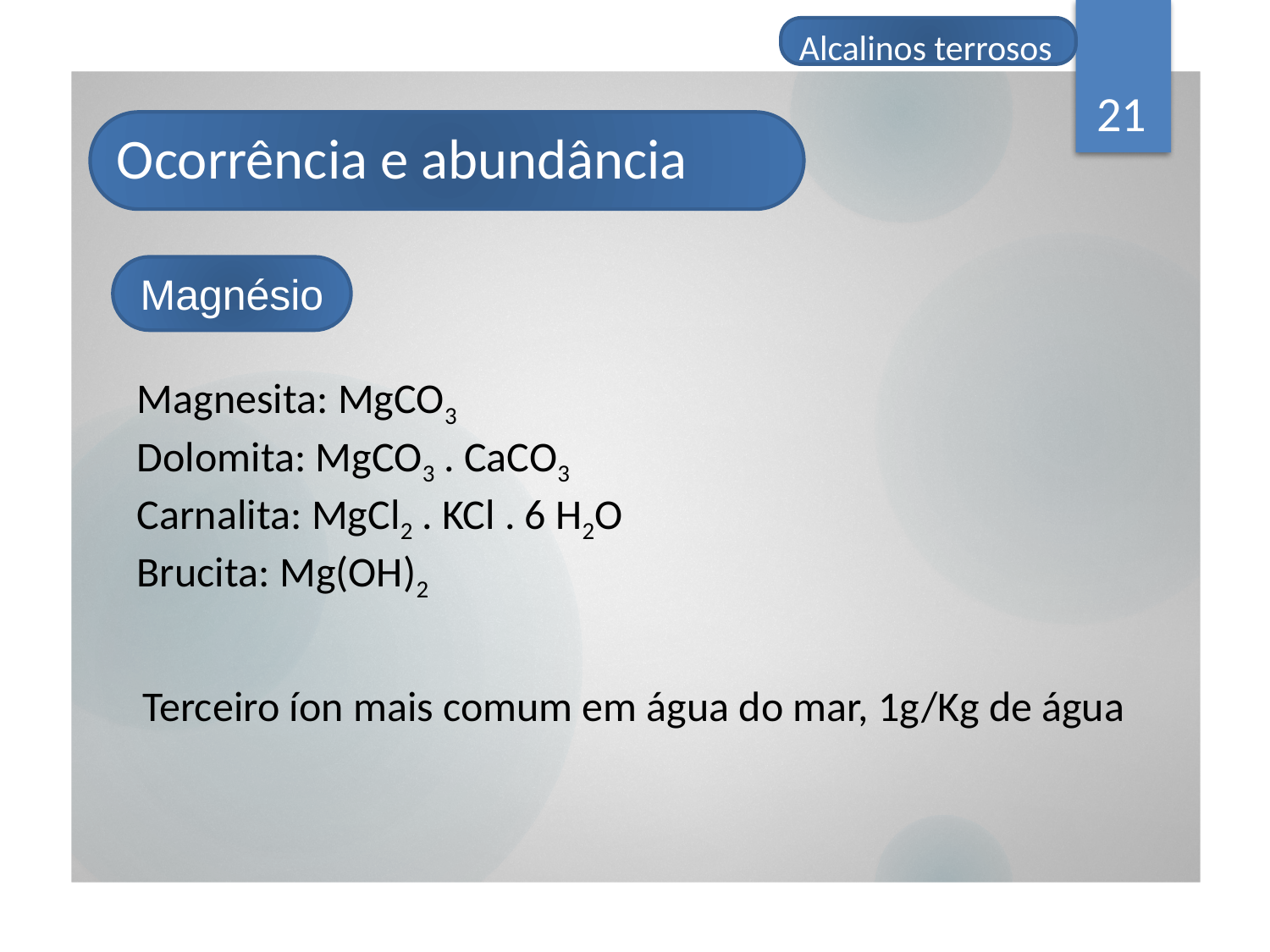

Alcalinos terrosos
21
Ocorrência e abundância
Magnésio
Magnesita: MgCO3
Dolomita: MgCO3 . CaCO3
Carnalita: MgCl2 . KCl . 6 H2O
Brucita: Mg(OH)2
Terceiro íon mais comum em água do mar, 1g/Kg de água